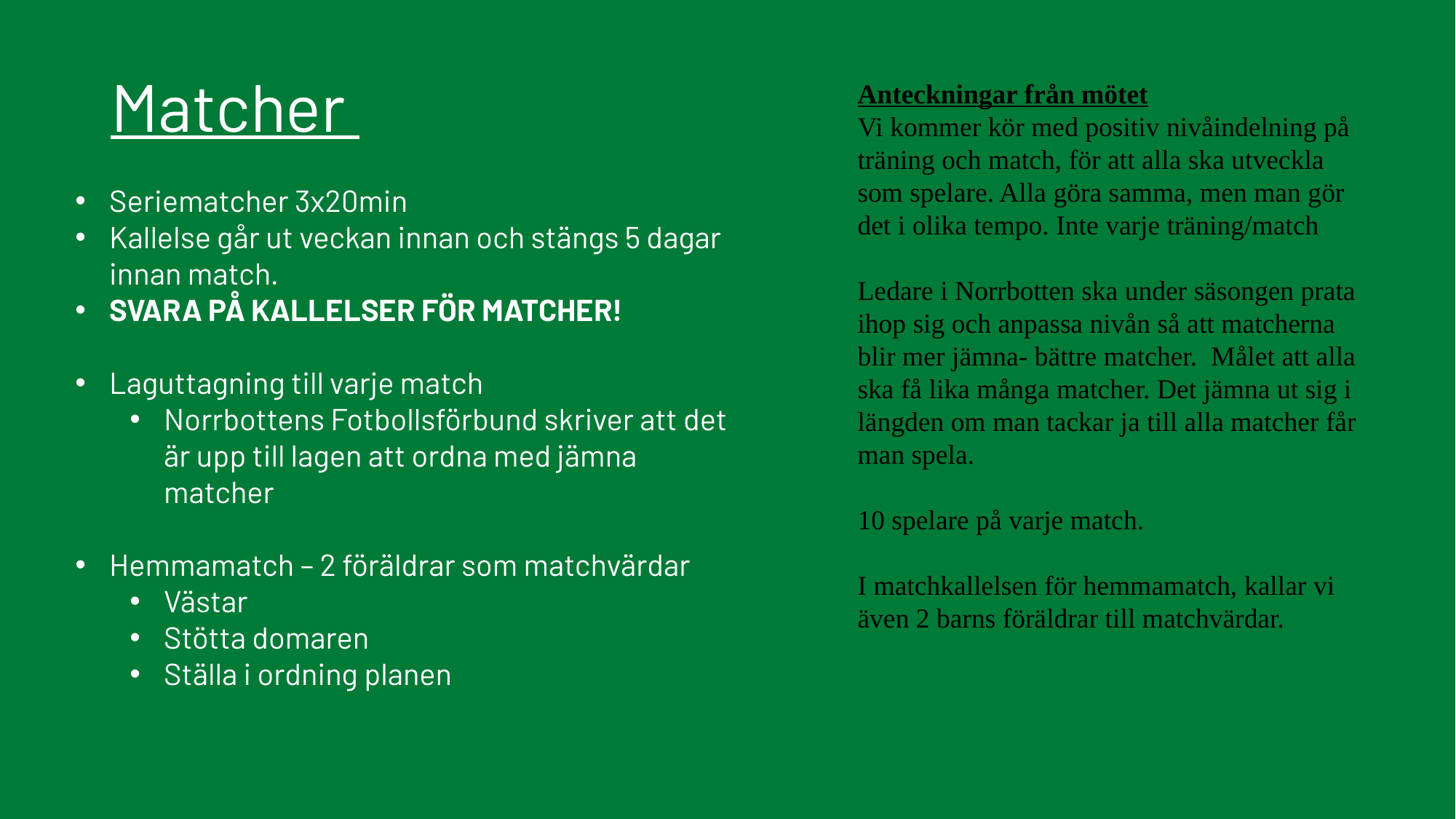

# Matcher
Anteckningar från mötet
Vi kommer kör med positiv nivåindelning på träning och match, för att alla ska utveckla som spelare. Alla göra samma, men man gör det i olika tempo. Inte varje träning/match

Ledare i Norrbotten ska under säsongen prata ihop sig och anpassa nivån så att matcherna blir mer jämna- bättre matcher.  Målet att alla ska få lika många matcher. Det jämna ut sig i längden om man tackar ja till alla matcher får man spela.

10 spelare på varje match.

I matchkallelsen för hemmamatch, kallar vi även 2 barns föräldrar till matchvärdar.
Seriematcher 3x20min
Kallelse går ut veckan innan och stängs 5 dagar innan match.
SVARA PÅ KALLELSER FÖR MATCHER!

Laguttagning till varje match
Norrbottens Fotbollsförbund skriver att det är upp till lagen att ordna med jämna matcher

Hemmamatch – 2 föräldrar som matchvärdar
Västar
Stötta domaren
Ställa i ordning planen